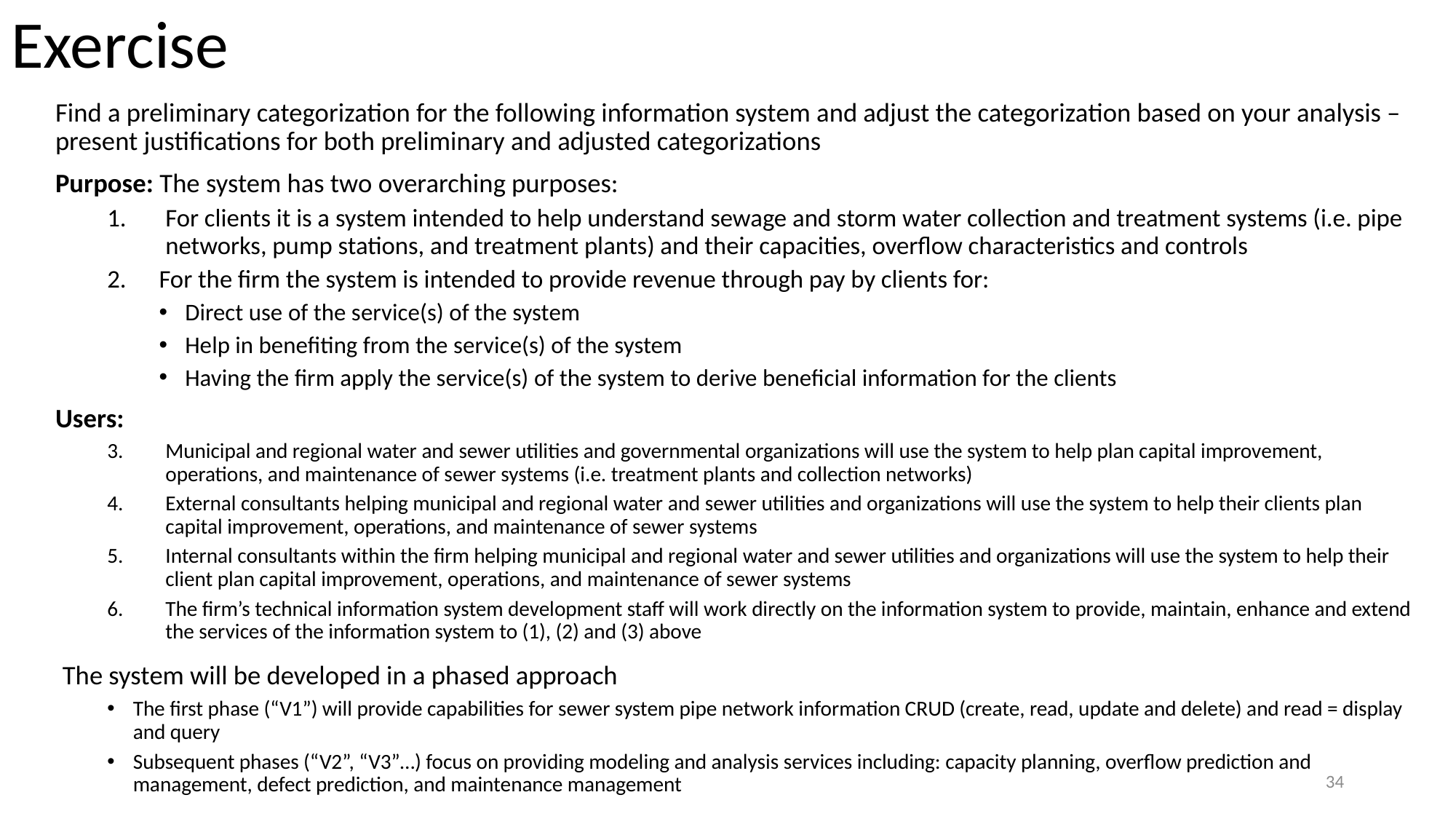

# Exercise
Find a preliminary categorization for the following information system and adjust the categorization based on your analysis – present justifications for both preliminary and adjusted categorizations
Purpose: The system has two overarching purposes:
For clients it is a system intended to help understand sewage and storm water collection and treatment systems (i.e. pipe networks, pump stations, and treatment plants) and their capacities, overflow characteristics and controls
For the firm the system is intended to provide revenue through pay by clients for:
Direct use of the service(s) of the system
Help in benefiting from the service(s) of the system
Having the firm apply the service(s) of the system to derive beneficial information for the clients
Users:
Municipal and regional water and sewer utilities and governmental organizations will use the system to help plan capital improvement, operations, and maintenance of sewer systems (i.e. treatment plants and collection networks)
External consultants helping municipal and regional water and sewer utilities and organizations will use the system to help their clients plan capital improvement, operations, and maintenance of sewer systems
Internal consultants within the firm helping municipal and regional water and sewer utilities and organizations will use the system to help their client plan capital improvement, operations, and maintenance of sewer systems
The firm’s technical information system development staff will work directly on the information system to provide, maintain, enhance and extend the services of the information system to (1), (2) and (3) above
 The system will be developed in a phased approach
The first phase (“V1”) will provide capabilities for sewer system pipe network information CRUD (create, read, update and delete) and read = display and query
Subsequent phases (“V2”, “V3”…) focus on providing modeling and analysis services including: capacity planning, overflow prediction and management, defect prediction, and maintenance management
34